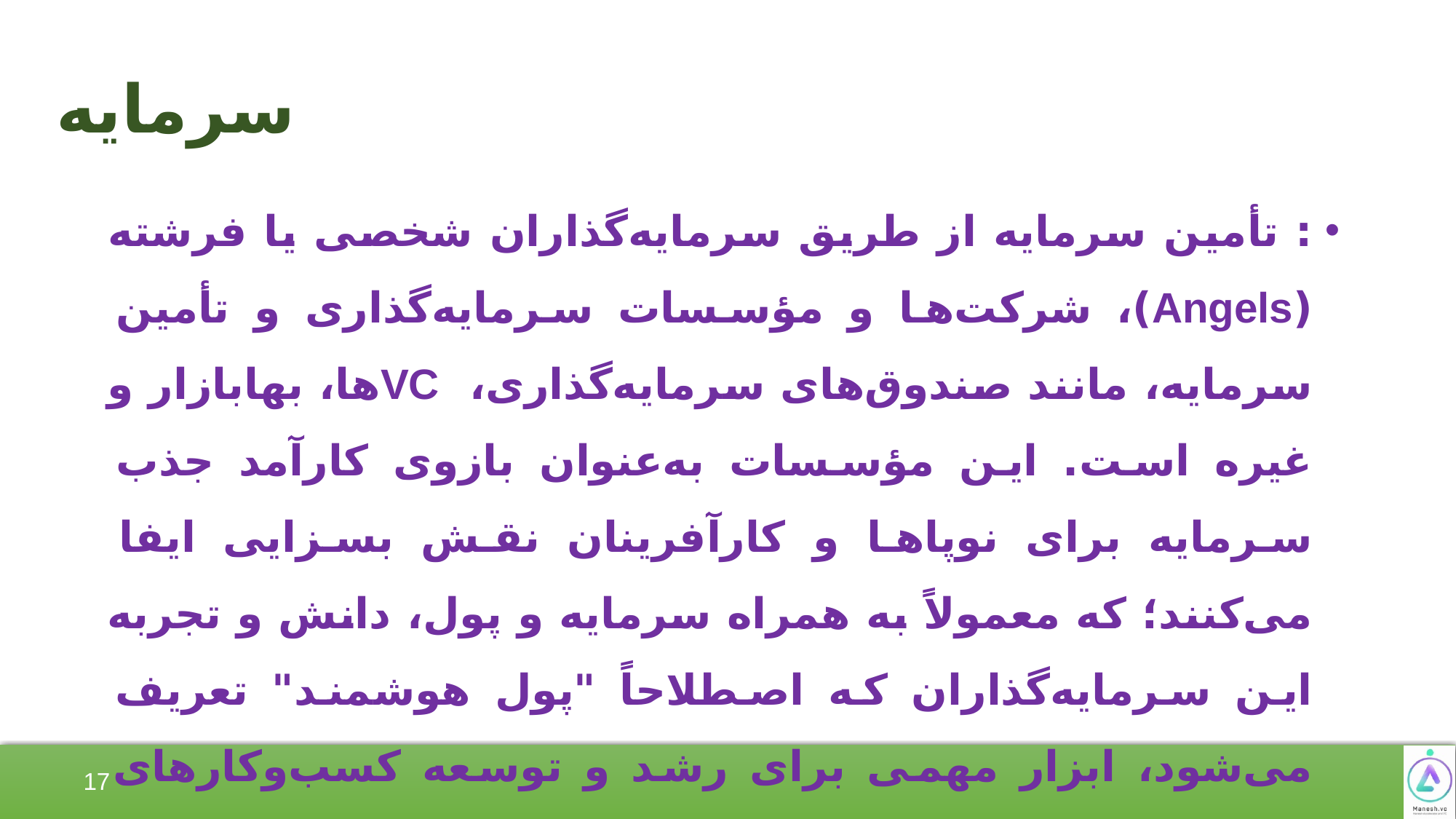

# سرمایه
: تأمین سرمایه از طریق سرمایه‌گذاران شخصی یا فرشته (Angels)، شرکت‌ها و مؤسسات سرمایه‌گذاری و تأمین سرمایه، مانند صندوق‌های سرمایه‌گذاری،  VCها، بهابازار و غیره است. این مؤسسات به‌عنوان بازوی کارآمد جذب سرمایه برای نوپا‌ها و کارآفرینان نقش بسزایی ایفا می‌کنند؛ که معمولاً به همراه سرمایه و پول، دانش و تجربه ‌این سرمایه‌گذاران که اصطلاحاً "پول هوشمند" تعریف می‌شود، ابزار مهمی برای رشد و توسعه کسب‌وکارهای نوپا است.